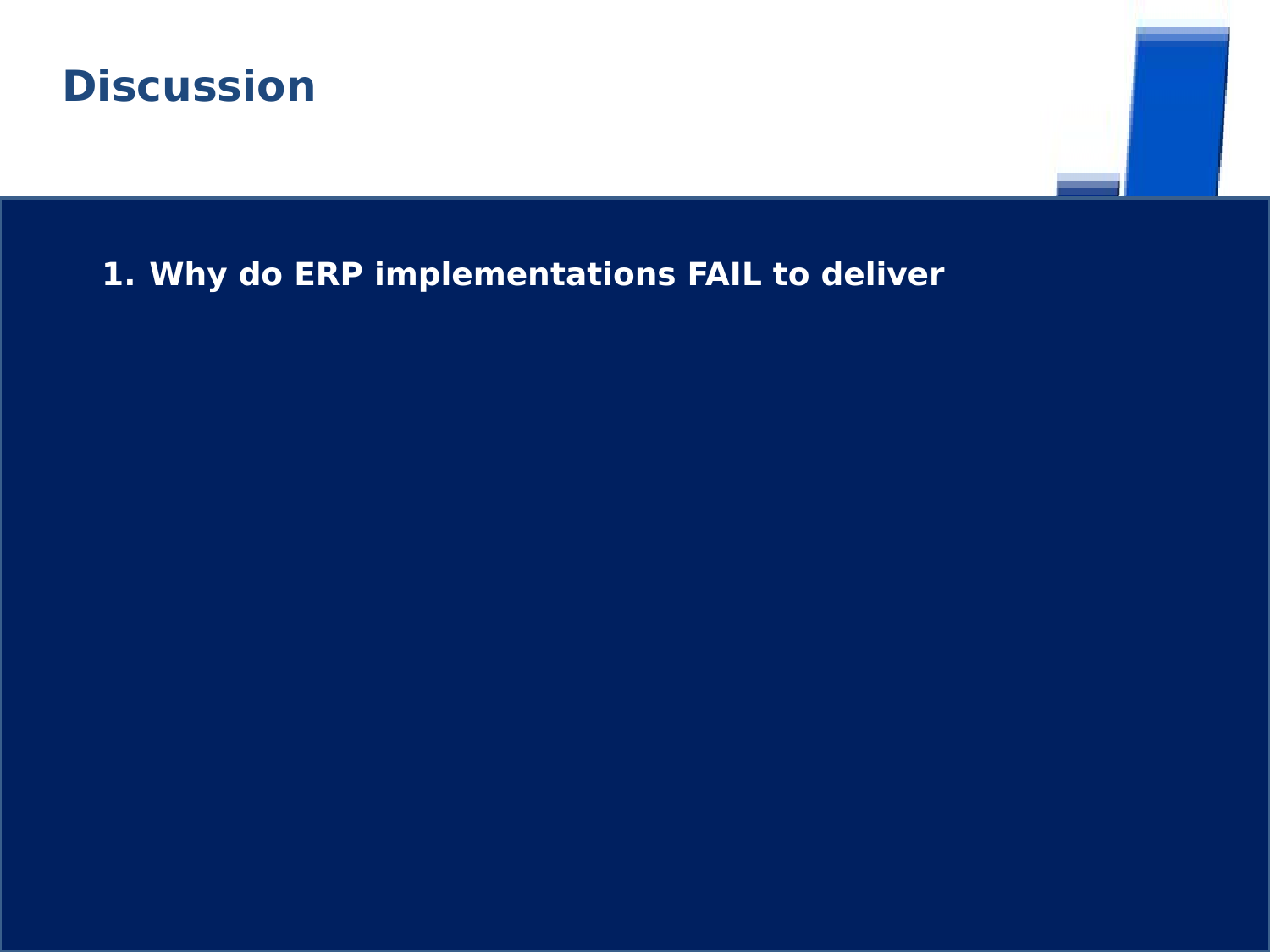

Discussion

Why do ERP implementations FAIL to deliver